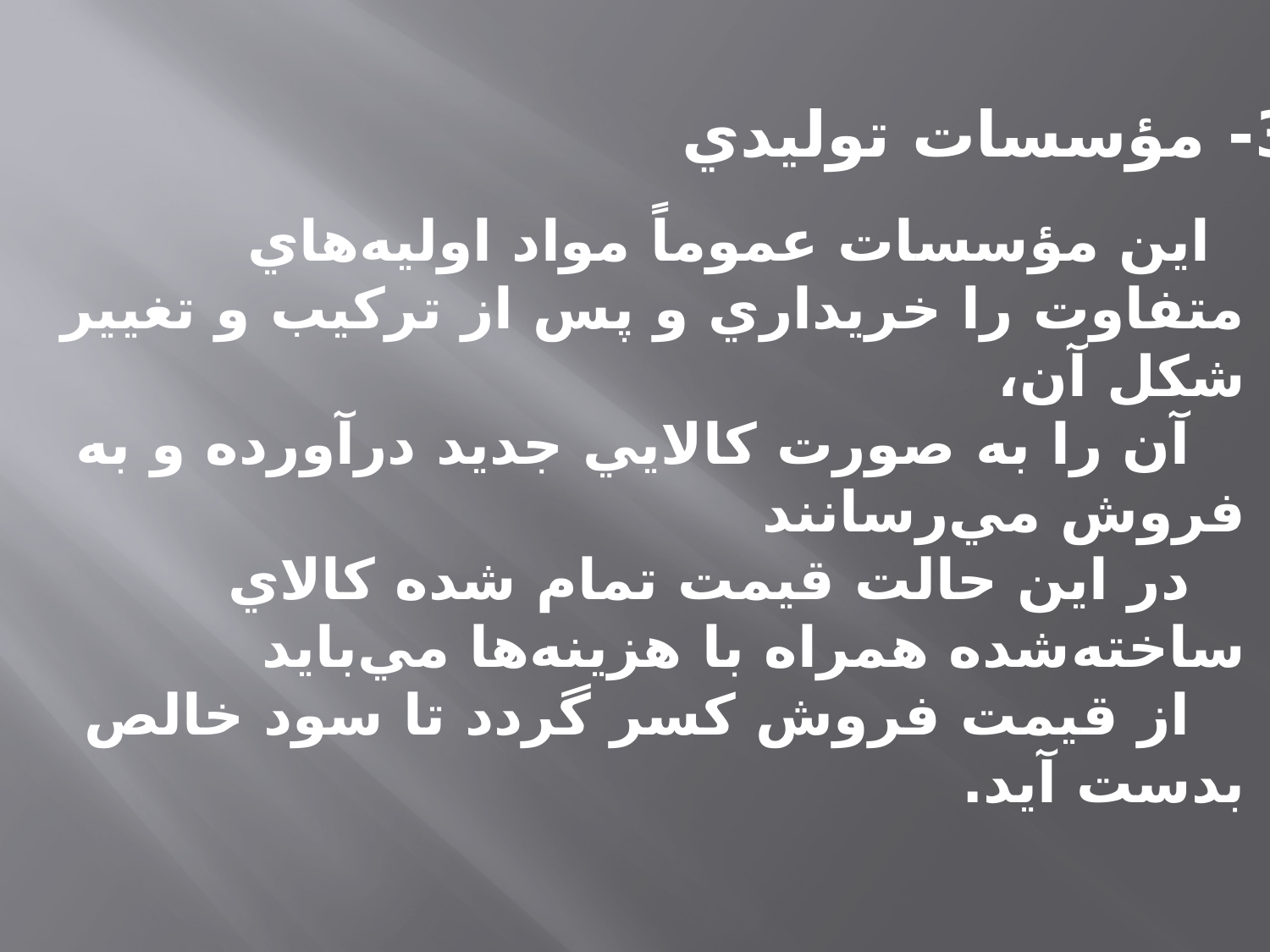

3- مؤسسات توليدي
اين مؤسسات عموماً مواد اوليه‌هاي متفاوت را خريداري و پس از تركيب و تغيير شكل آن،
 آن را به صورت كالايي جديد درآورده و به فروش مي‌رسانند
 در اين حالت قيمت تمام شده كالاي ساخته‌شده همراه با هزينه‌ها مي‌بايد
 از قيمت فروش كسر گردد تا سود خالص بدست آيد.